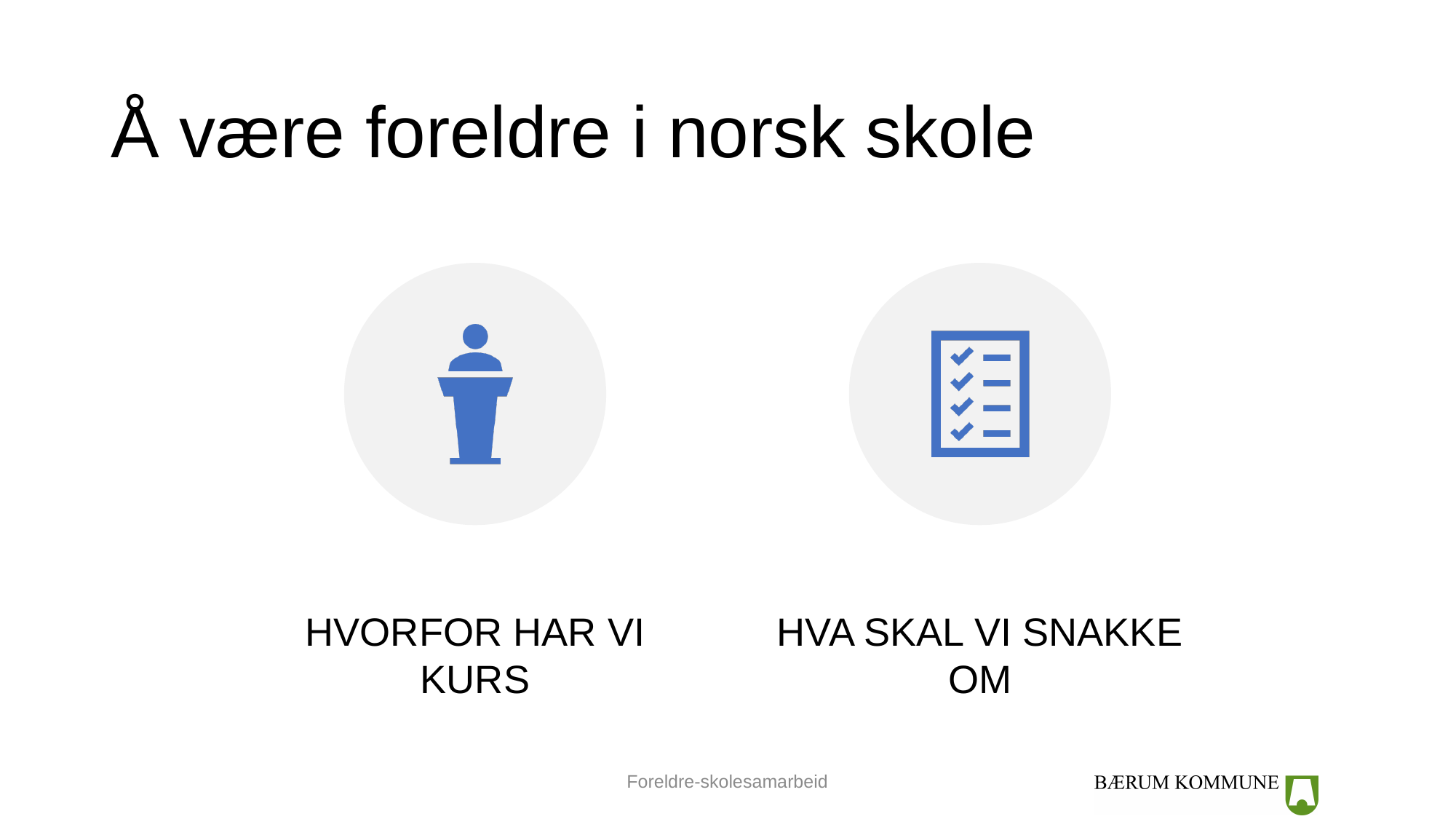

# Å være foreldre i norsk skole
Hvorfor har vi kurs
Hva skal vi snakke om
Foreldre-skolesamarbeid